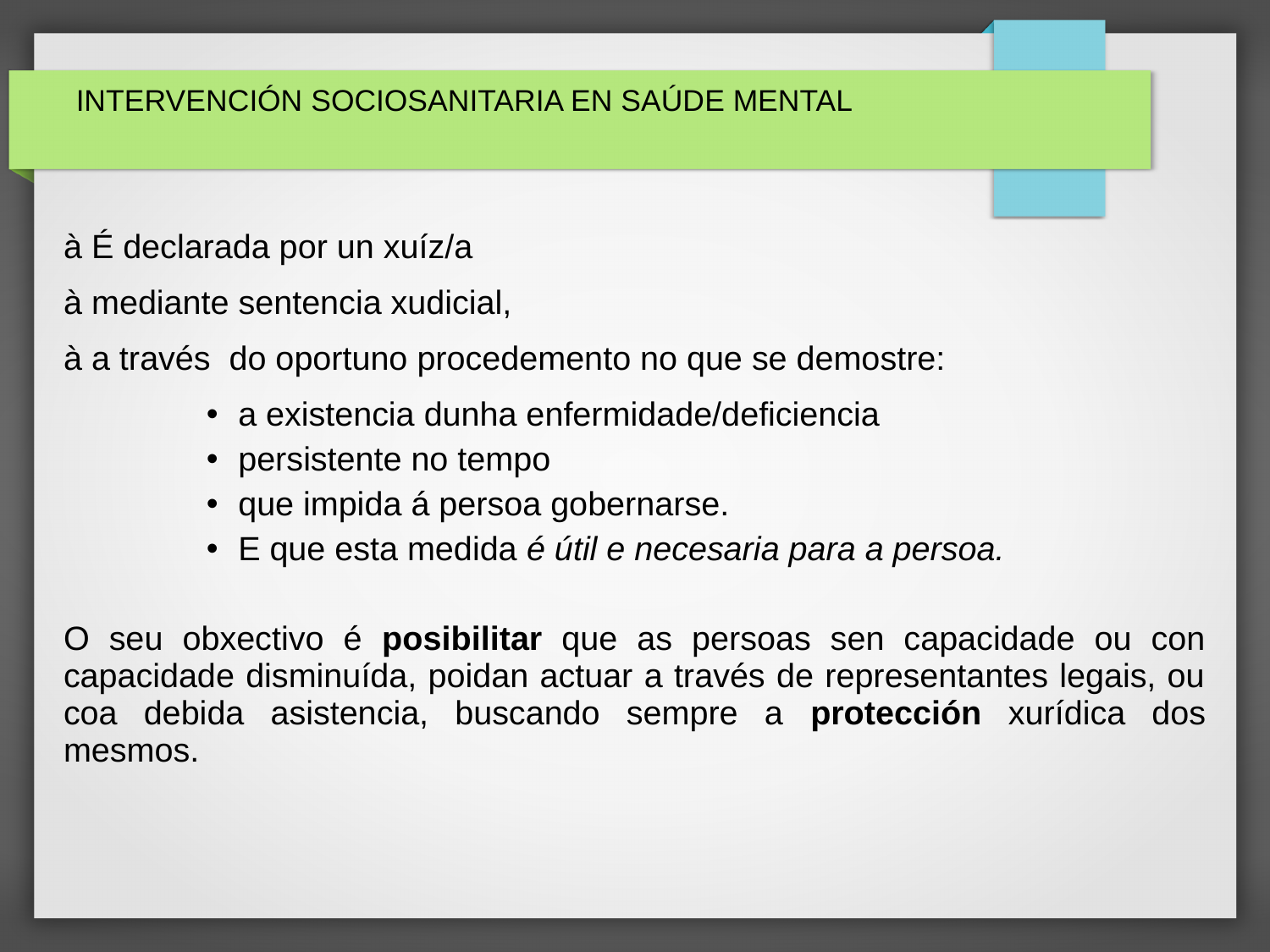

# INTERVENCIÓN SOCIOSANITARIA EN SAÚDE MENTAL
à É declarada por un xuíz/a
à mediante sentencia xudicial,
à a través  do oportuno procedemento no que se demostre:
a existencia dunha enfermidade/deficiencia
persistente no tempo
que impida á persoa gobernarse.
E que esta medida é útil e necesaria para a persoa.

O seu obxectivo é posibilitar que as persoas sen capacidade ou con capacidade disminuída, poidan actuar a través de representantes legais, ou coa debida asistencia, buscando sempre a protección xurídica dos mesmos.